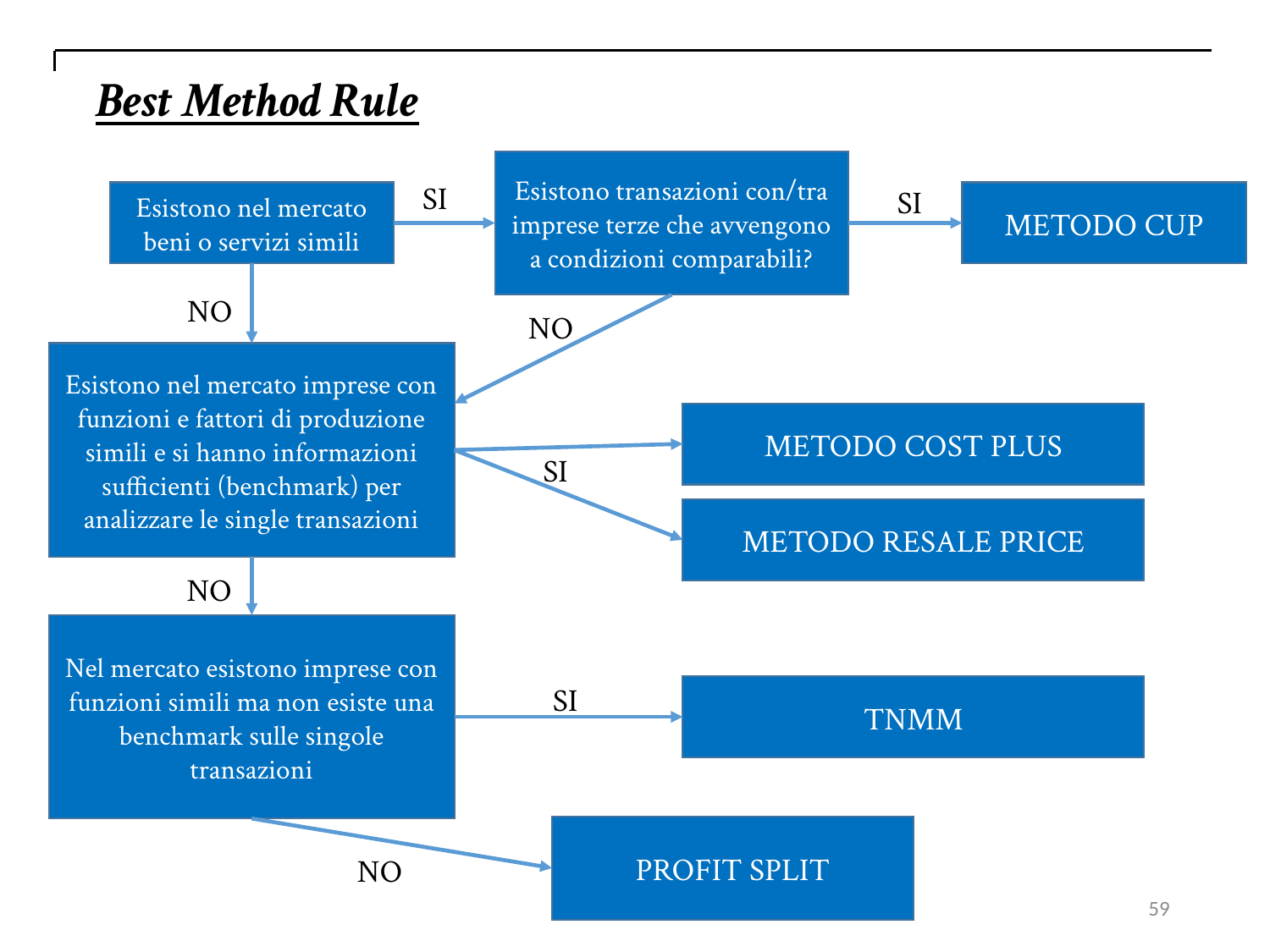

Best Method Rule
Esistono transazioni con/tra imprese terze che avvengono a condizioni comparabili?
SI
SI
Esistono nel mercato beni o servizi simili
METODO CUP
NO
NO
Esistono nel mercato imprese con funzioni e fattori di produzione simili e si hanno informazioni sufficienti (benchmark) per analizzare le single transazioni
METODO COST PLUS
SI
METODO RESALE PRICE
NO
Nel mercato esistono imprese con funzioni simili ma non esiste una benchmark sulle singole transazioni
SI
TNMM
PROFIT SPLIT
NO
59